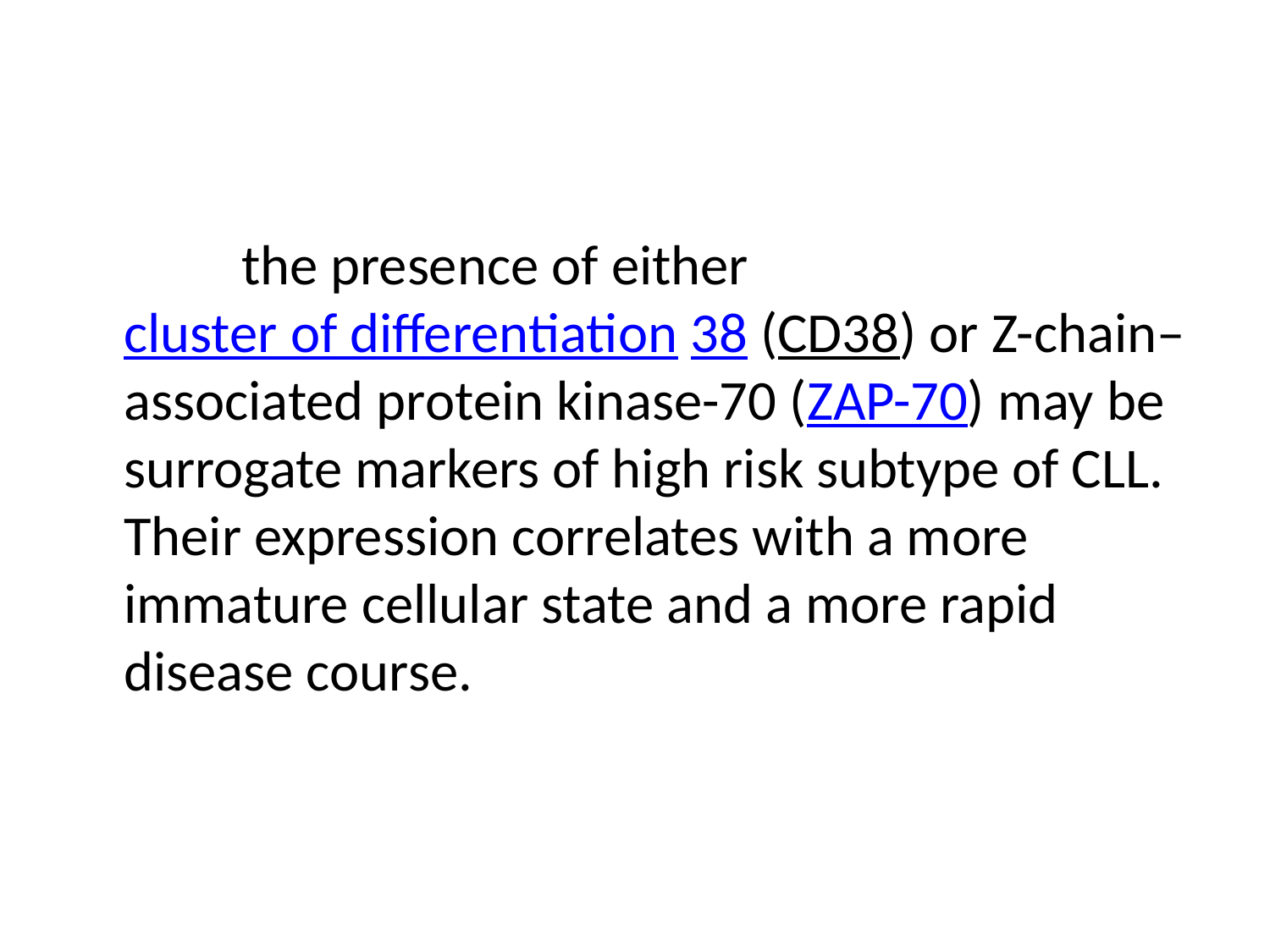

#
             the presence of either cluster of differentiation 38 (CD38) or Z-chain–associated protein kinase-70 (ZAP-70) may be surrogate markers of high risk subtype of CLL. Their expression correlates with a more immature cellular state and a more rapid disease course.